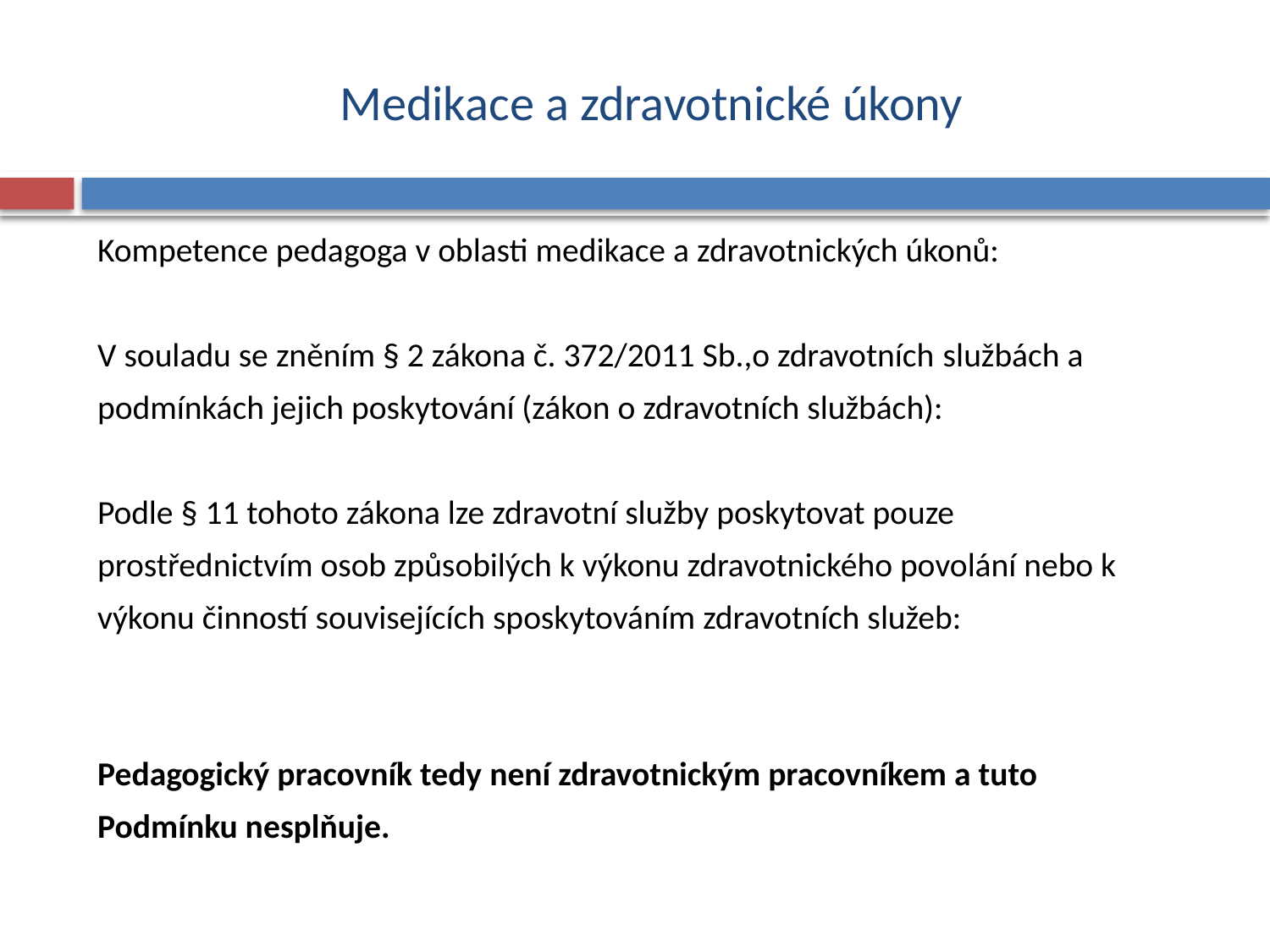

# Medikace a zdravotnické úkony
Kompetence pedagoga v oblasti medikace a zdravotnických úkonů:

V souladu se zněním § 2 zákona č. 372/2011 Sb.,o zdravotních službách a
podmínkách jejich poskytování (zákon o zdravotních službách):

Podle § 11 tohoto zákona lze zdravotní služby poskytovat pouze
prostřednictvím osob způsobilých k výkonu zdravotnického povolání nebo k
výkonu činností souvisejících sposkytováním zdravotních služeb:

Pedagogický pracovník tedy není zdravotnickým pracovníkem a tuto
Podmínku nesplňuje.